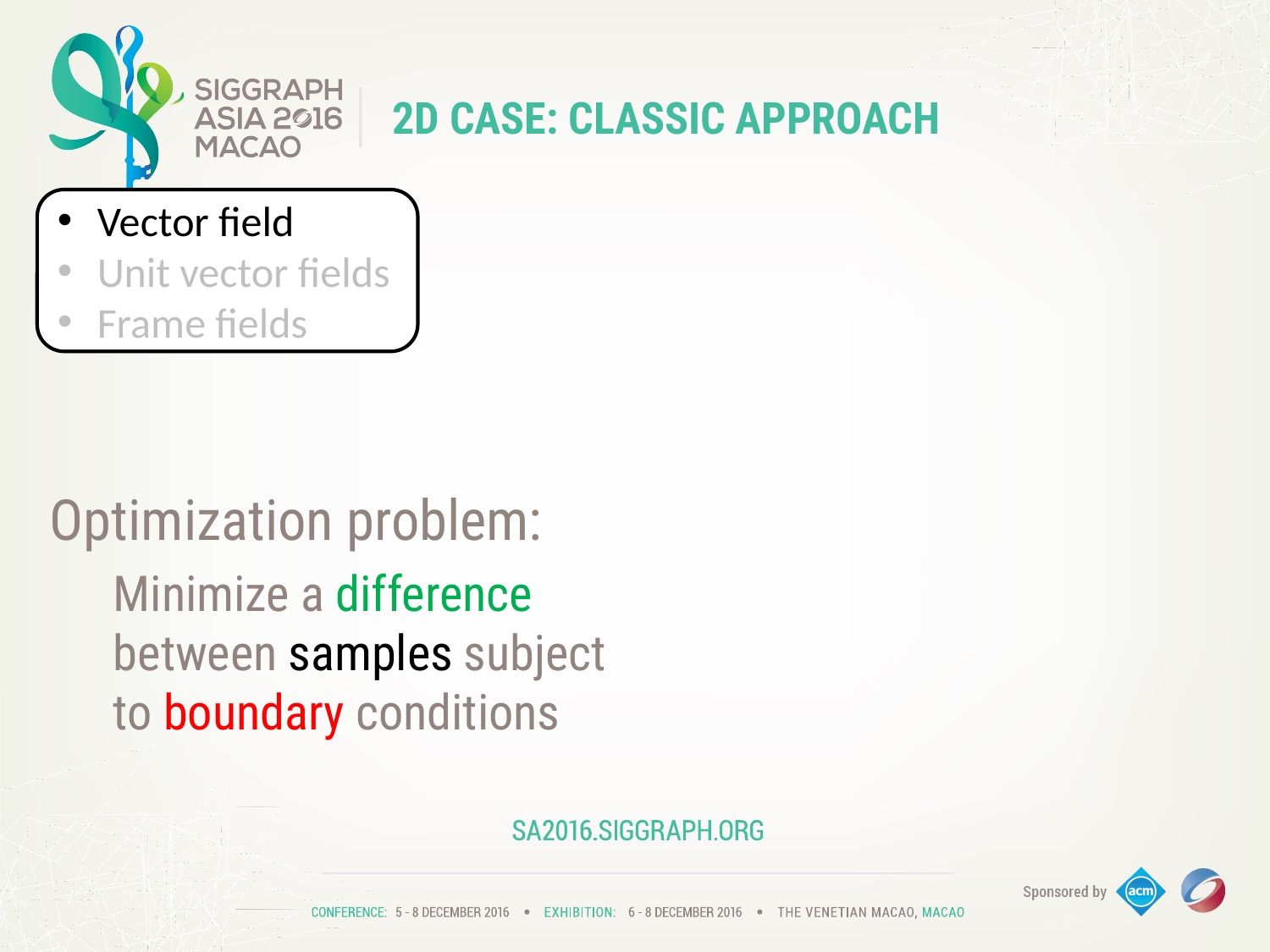

# 2D case: Classic approach
Vector field
Unit vector fields
Frame fields
Optimization problem:
Minimize a difference between samples subject to boundary conditions